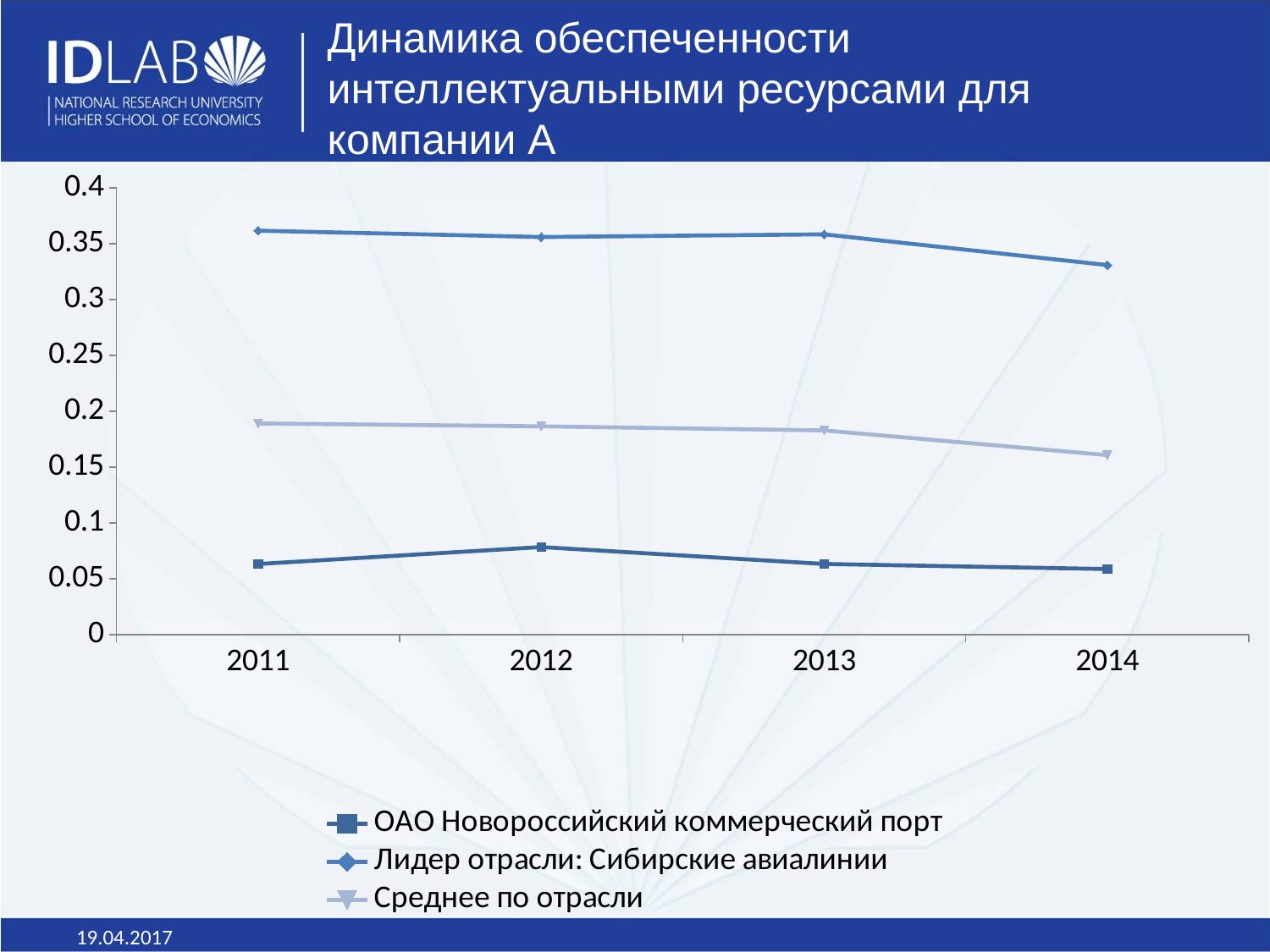

Динамика обеспеченности интеллектуальными ресурсами для компании А

### Chart

| Category | ОАО Новороссийский коммерческий порт | Лидер отрасли: Сибирские авиалинии | Среднее по отрасли |
|---|---|---|---|
| 2011 | 0.0631258 | 0.3616637 | 0.1890445 |
| 2012 | 0.0782949 | 0.3560053 | 0.1864491 |
| 2013 | 0.0631636 | 0.358389 | 0.1827838 |
| 2014 | 0.0585853 | 0.3308731 | 0.1606753 |
19.04.2017